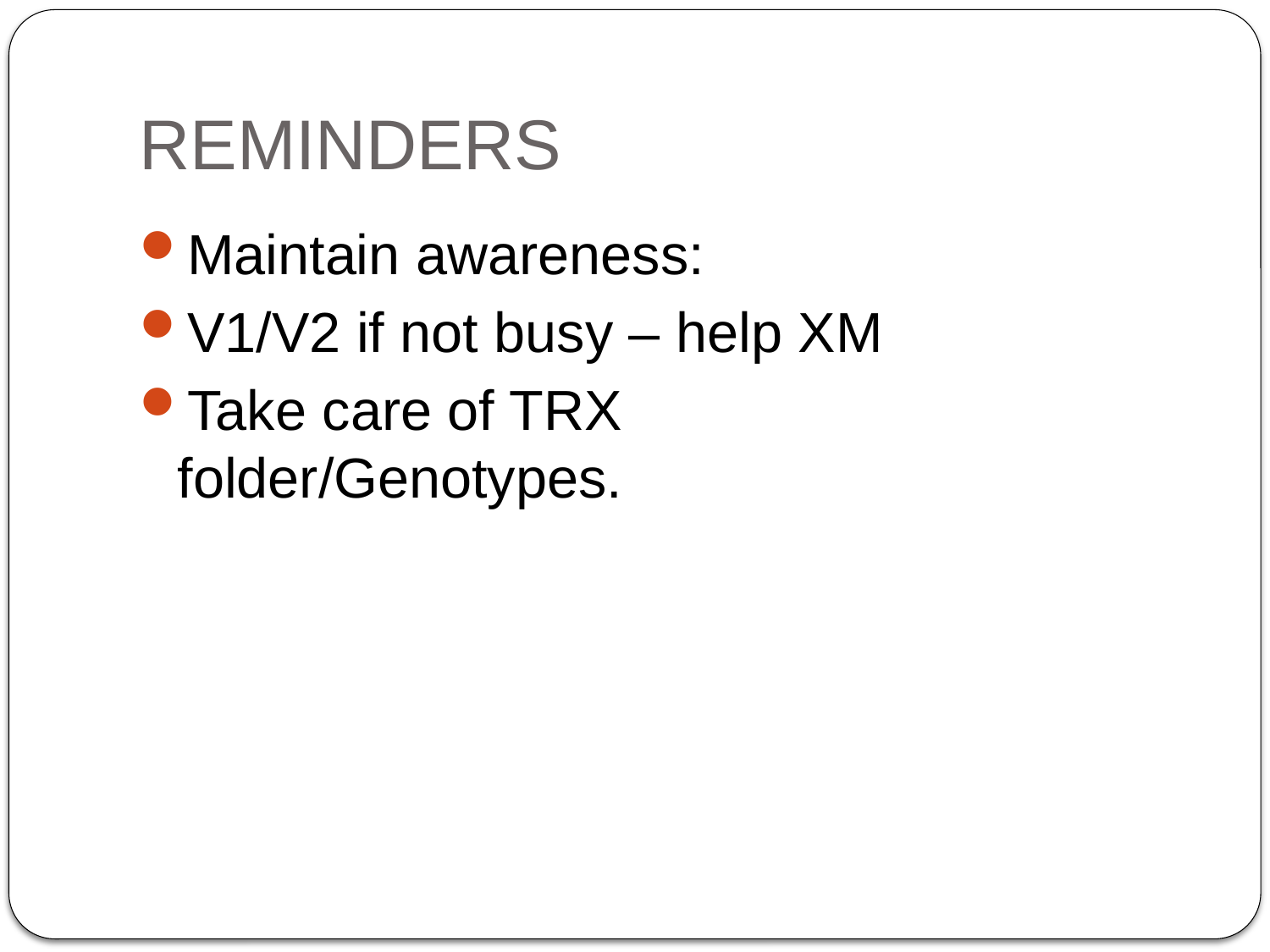

# REMINDERS
Maintain awareness:
V1/V2 if not busy – help XM
Take care of TRX folder/Genotypes.